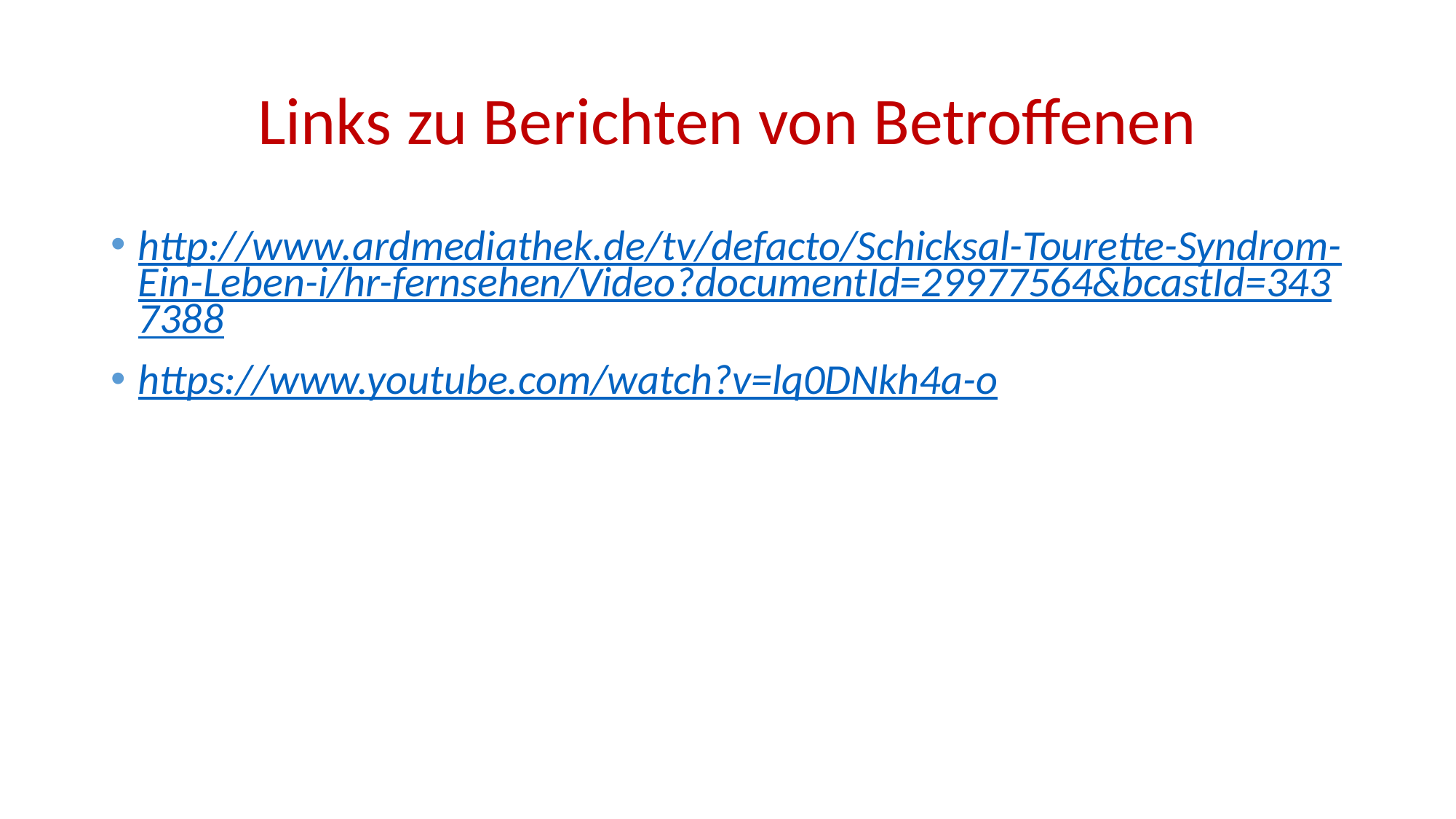

# Links zu Berichten von Betroffenen
http://www.ardmediathek.de/tv/defacto/Schicksal-Tourette-Syndrom-Ein-Leben-i/hr-fernsehen/Video?documentId=29977564&bcastId=3437388
https://www.youtube.com/watch?v=lq0DNkh4a-o